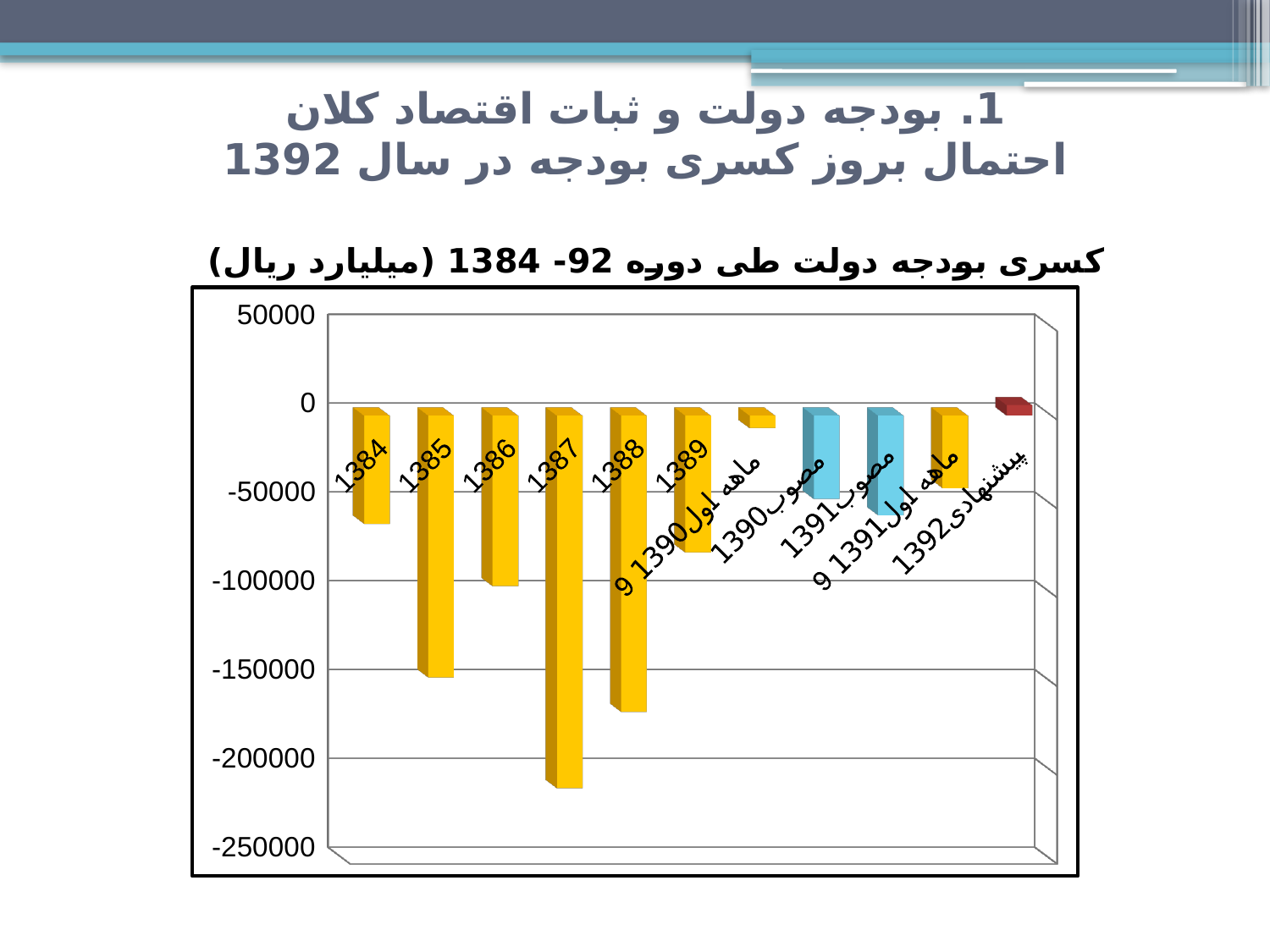

1. بودجه دولت و ثبات اقتصاد کلان
احتمال بروز کسری بودجه در سال 1392
کسری بودجه دولت طی دوره 92- 1384 (میلیارد ریال)

[unsupported chart]